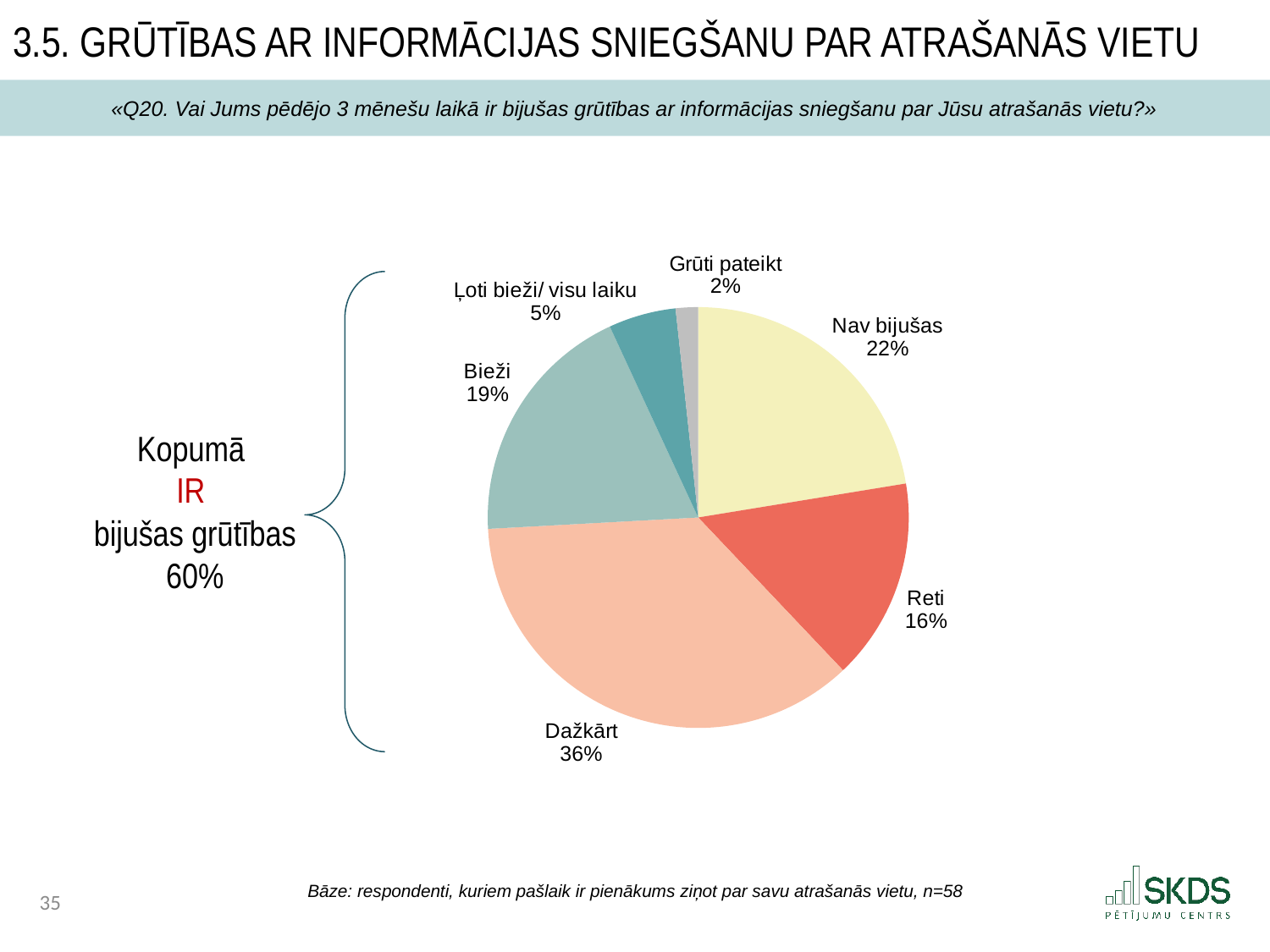

3.5. Grūtības ar informācijas sniegšanu par atrašanās vietu
«Q20. Vai Jums pēdējo 3 mēnešu laikā ir bijušas grūtības ar informācijas sniegšanu par Jūsu atrašanās vietu?»

### Chart

| Category |  |
|---|---|
| Nav bijušas | 22.413793103448278 |
| Reti | 15.517241379310345 |
| Dažkārt | 36.206896551724135 |
| Bieži | 18.96551724137931 |
| Ļoti bieži/ visu laiku | 5.172413793103448 |
| Grūti pateikt | 1.7241379310344827 |
Kopumā
IR
bijušas grūtības
60%
Bāze: respondenti, kuriem pašlaik ir pienākums ziņot par savu atrašanās vietu, n=58